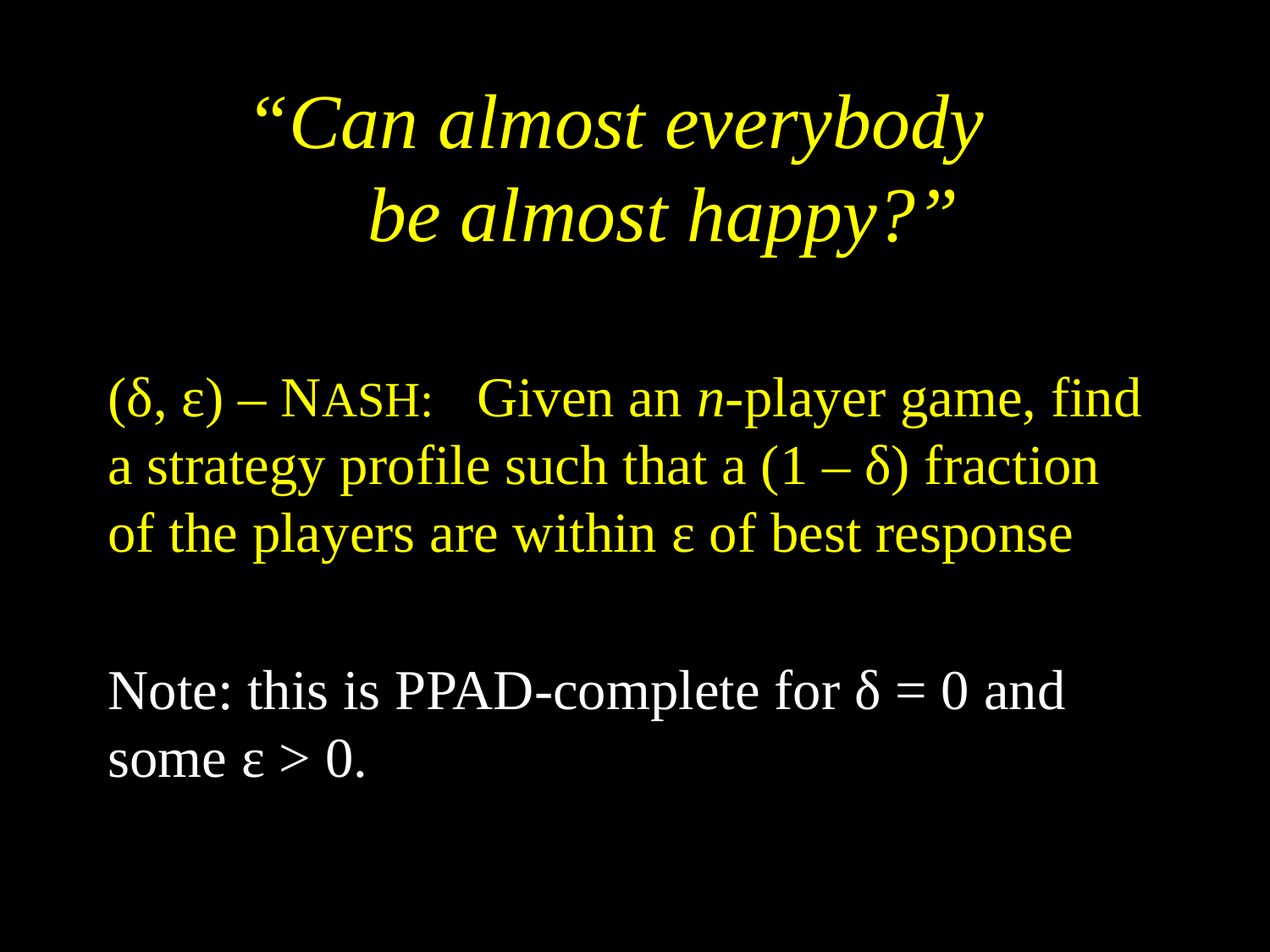

# “Can almost everybody             be almost happy?”

(δ, ε) – NASH:   Given an n-player game, find a strategy profile such that a (1 – δ) fraction of the players are within ε of best response

Note: this is PPAD-complete for δ = 0 and some ε > 0.